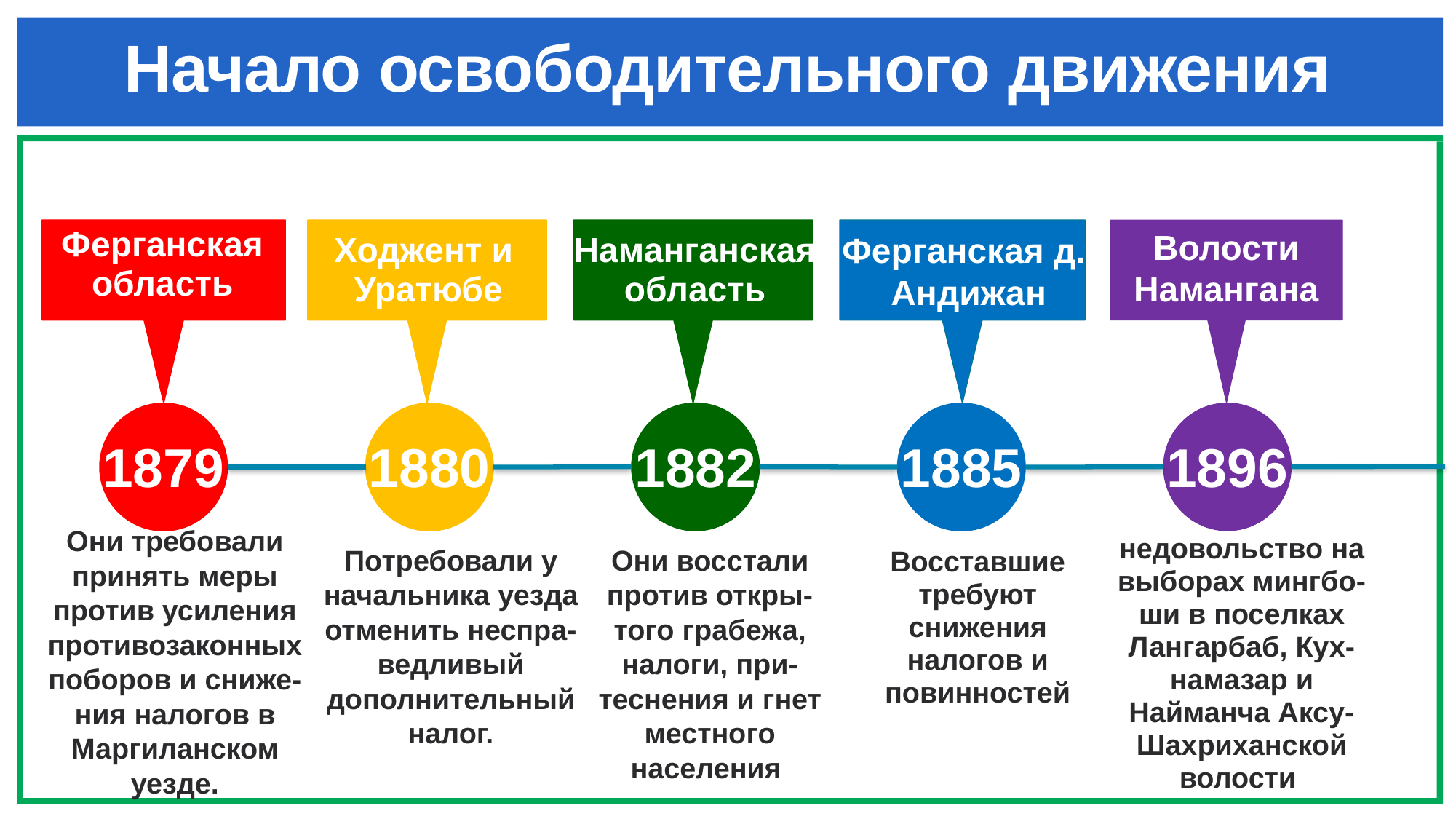

# Начало освободительного движения
Ферганская область
Волости
Намангана

Ферганская д.
Андижан
Ходжент и
Уратюбе
Наманганская
область
1882
1896
1879
1880
1885
Они требовали принять меры против усиления противозаконных поборов и сниже-ния налогов в Маргиланском уезде.
недовольство на выборах мингбо-ши в поселках Лангарбаб, Кух- намазар и Найманча Аксу-Шахриханской волости
Восставшие требуют снижения налогов и повинностей
Потребовали у начальника уезда отменить неспра- ведливый дополнительный налог.
Они восстали против откры-того грабежа, налоги, при-теснения и гнет местного населения